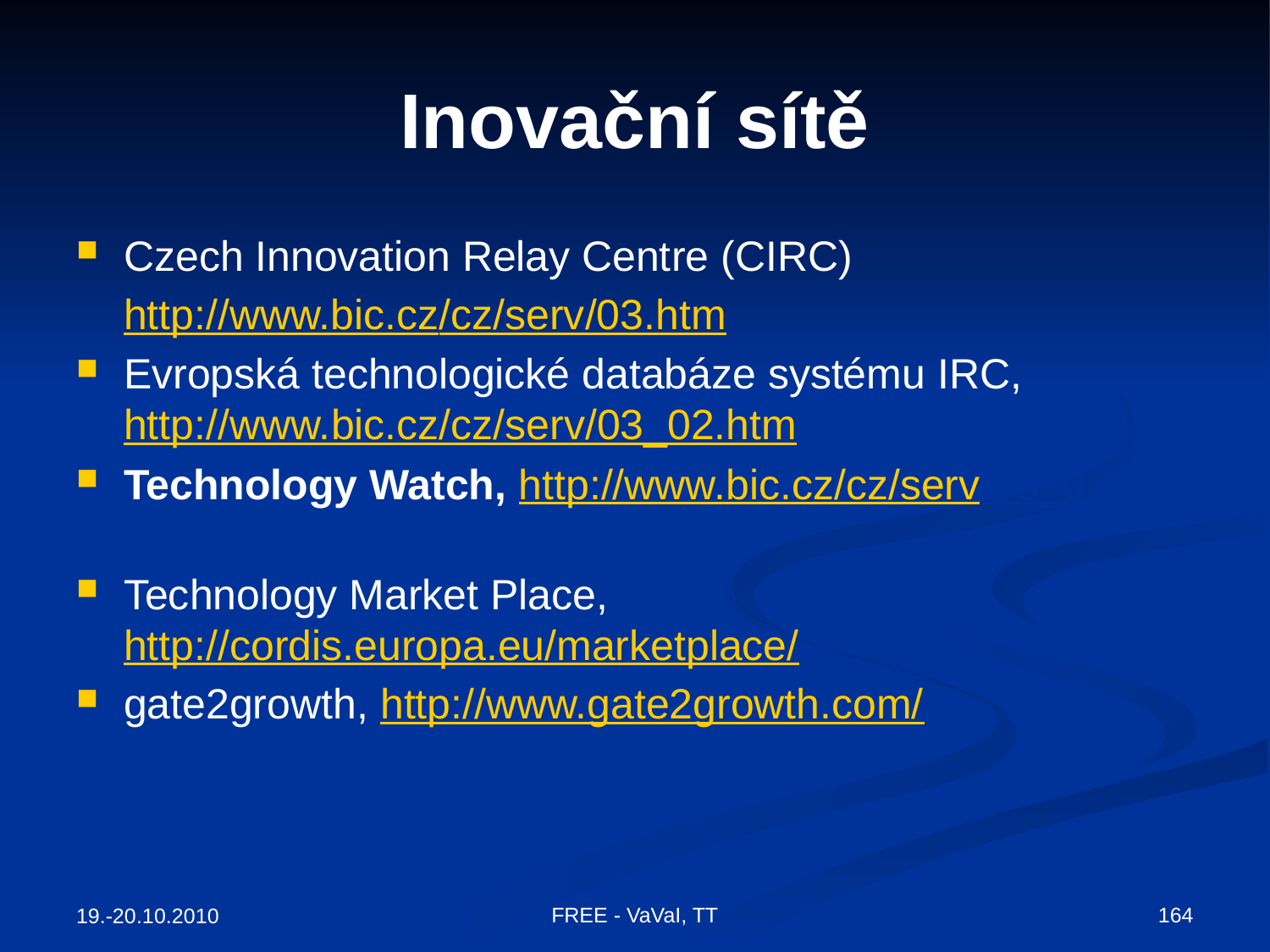

# Inovační sítě
Czech Innovation Relay Centre (CIRC)
    http://www.bic.cz/cz/serv/03.htm
Evropská technologické databáze systému IRC, http://www.bic.cz/cz/serv/03_02.htm
Technology Watch, http://www.bic.cz/cz/serv/03_03.htm
Technology Market Place, http://cordis.europa.eu/marketplace/
gate2growth, http://www.gate2growth.com/

FREE - VaVaI, TT
164
19.-20.10.2010